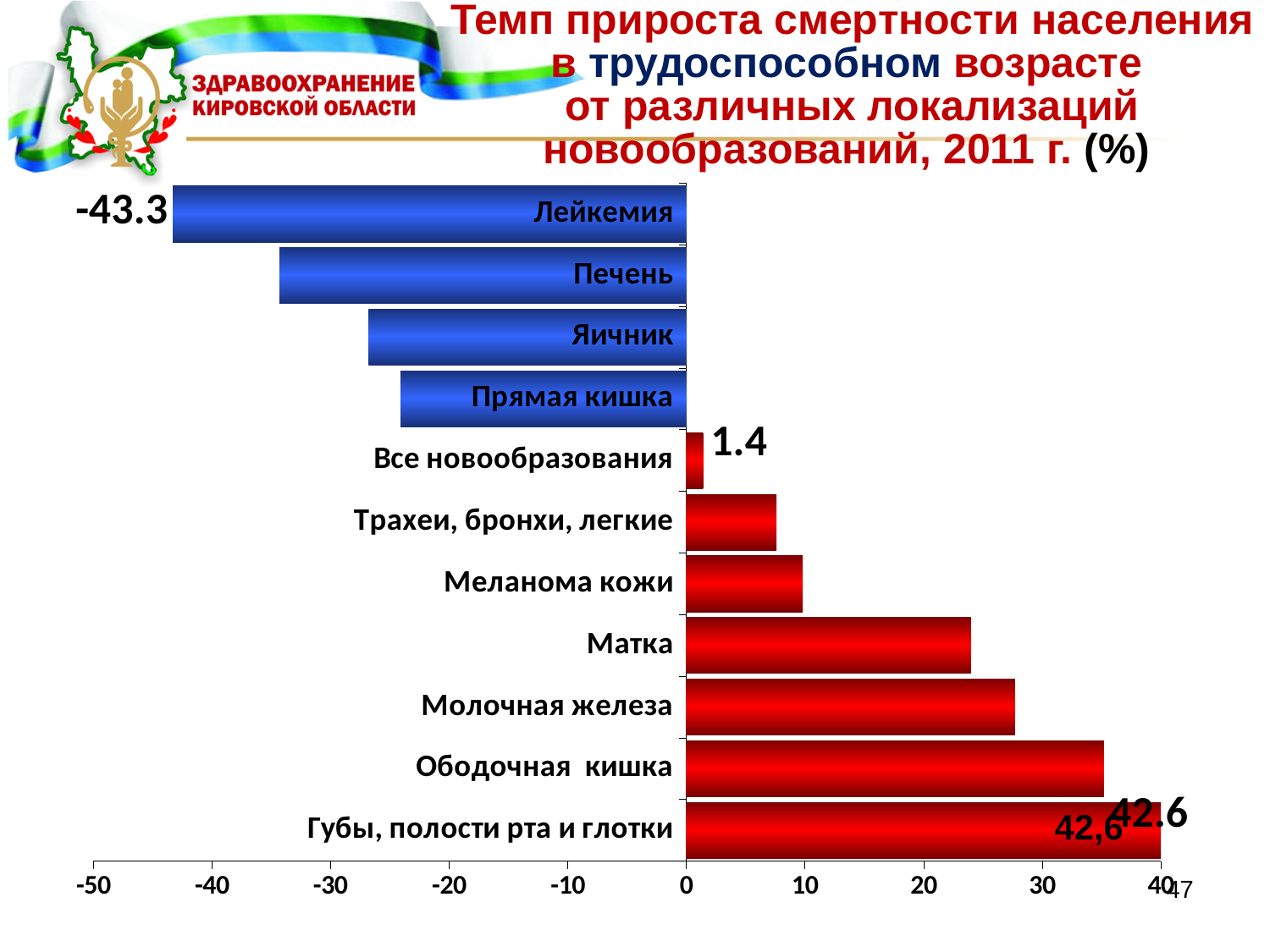

# Темп прироста смертности населения в трудоспособном возрасте от различных локализаций новообразований, 2011 г. (%)

### Chart

| Category |  |
|---|---|
| Губы, полости рта и глотки | 42.6 |
| Ободочная  кишка | 35.2 |
| Молочная железа | 27.7 |
| Матка | 24.0 |
| Меланома кожи | 9.8 |
| Трахеи, бронхи, легкие | 7.6 |
| Все новообразования | 1.4 |
|  Прямая кишка | -24.1 |
| Яичник | -26.8 |
| Печень | -34.30000000000001 |
| Лейкемия | -43.3 |
42,6
47